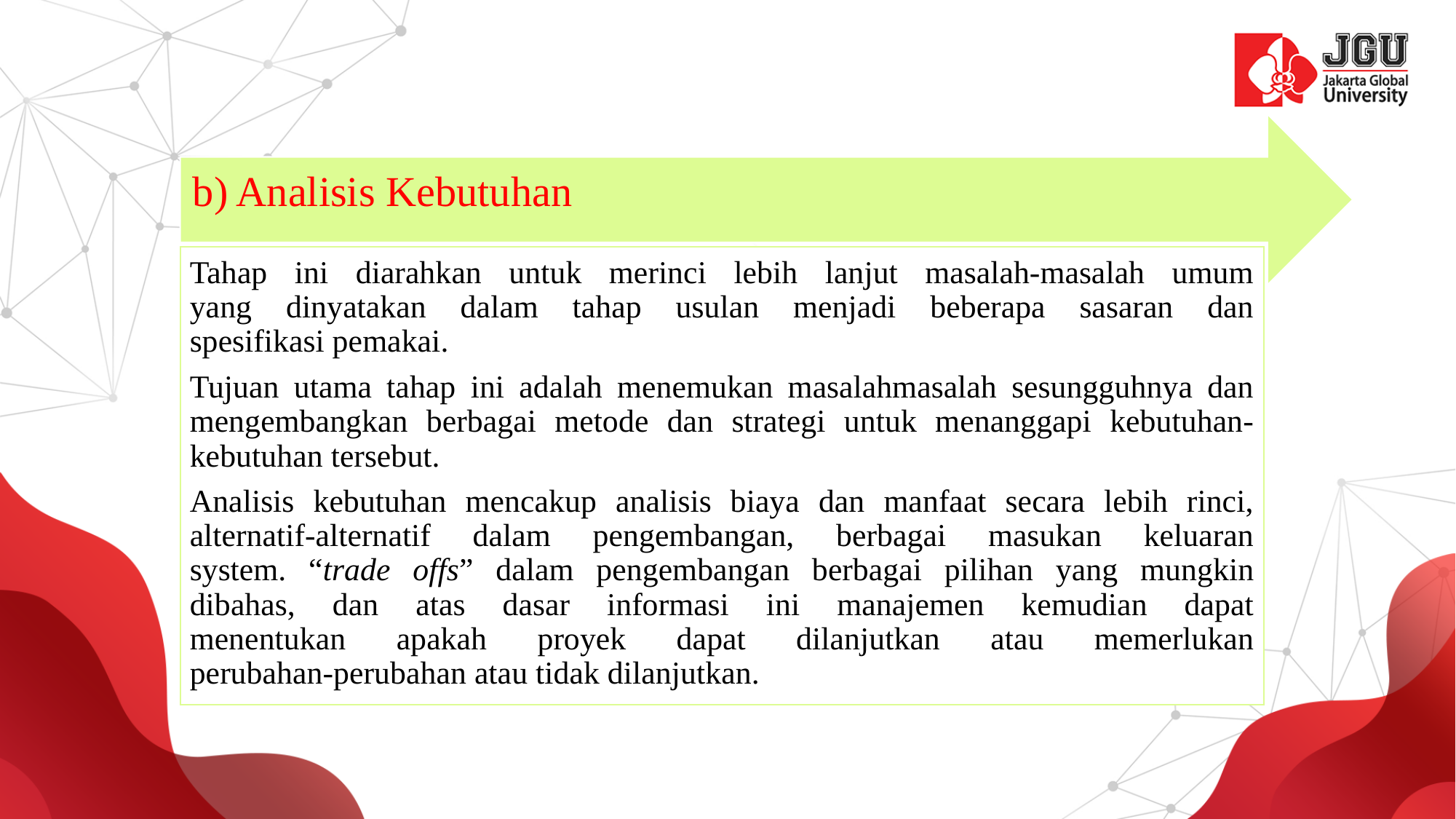

b) Analisis Kebutuhan
Tahap ini diarahkan untuk merinci lebih lanjut masalah-masalah umum
yang dinyatakan dalam tahap usulan menjadi beberapa sasaran dan
spesifikasi pemakai.
Tujuan utama tahap ini adalah menemukan masalahmasalah sesungguhnya dan mengembangkan berbagai metode dan strategi untuk menanggapi kebutuhan-kebutuhan tersebut.
Analisis kebutuhan mencakup analisis biaya dan manfaat secara lebih rinci,
alternatif-alternatif dalam pengembangan, berbagai masukan keluaran
system. “trade offs” dalam pengembangan berbagai pilihan yang mungkin
dibahas, dan atas dasar informasi ini manajemen kemudian dapat
menentukan apakah proyek dapat dilanjutkan atau memerlukan
perubahan-perubahan atau tidak dilanjutkan.